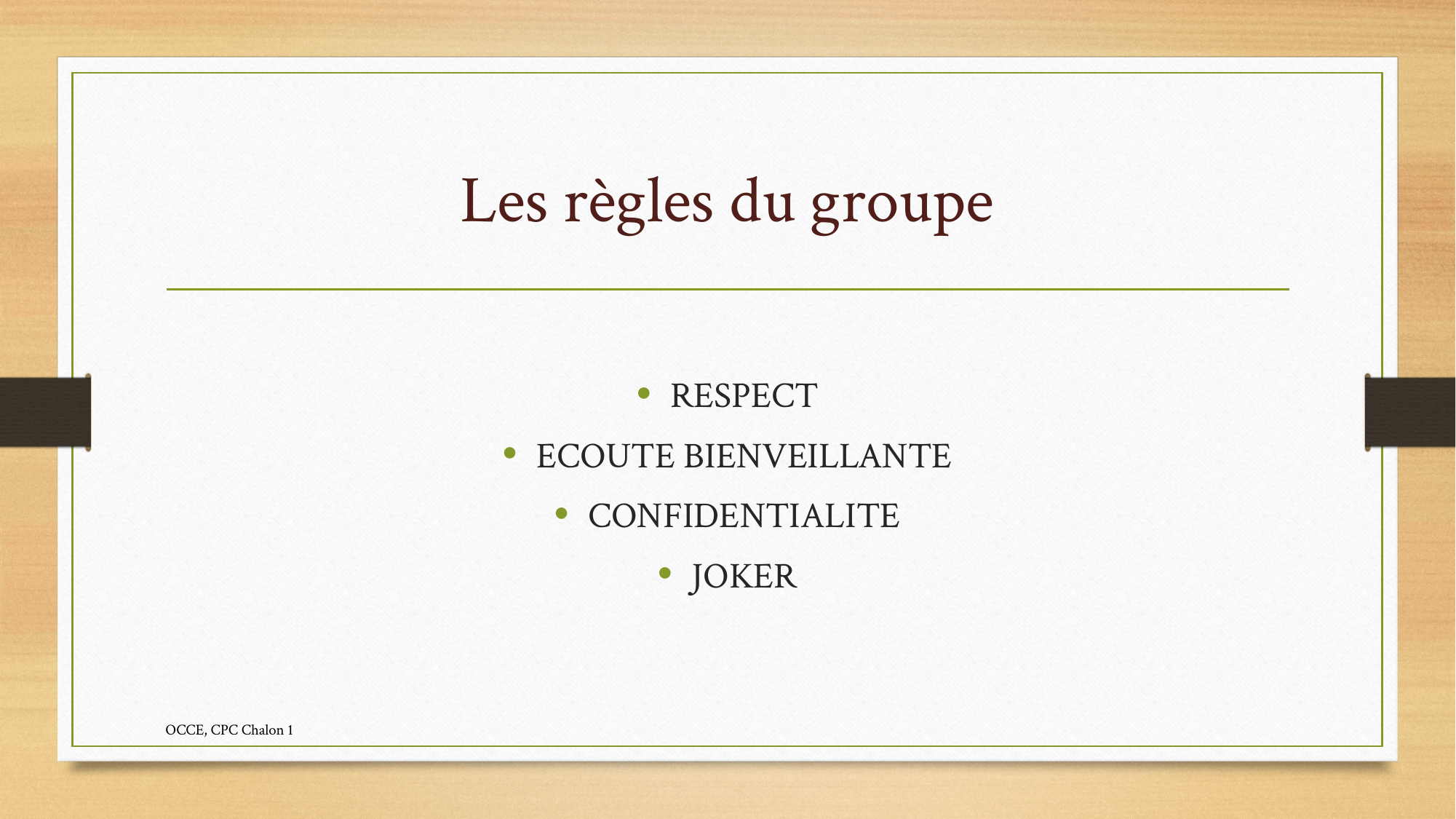

# Les règles du groupe

RESPECT
ECOUTE BIENVEILLANTE
CONFIDENTIALITE
JOKER
OCCE, CPC Chalon 1